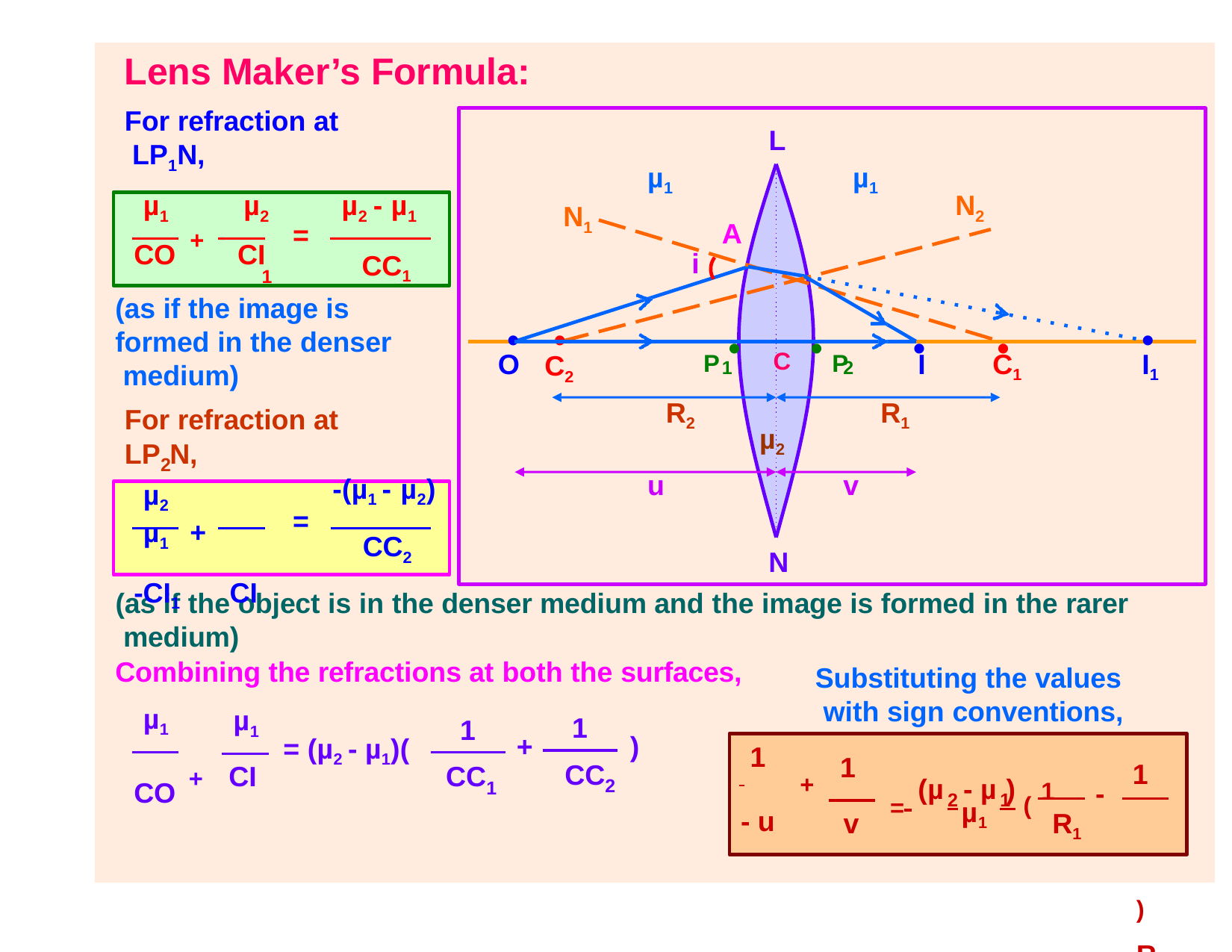

# Lens Maker’s Formula:
For refraction at  LP1N,

L
µ1
µ1
µ1	µ2
CO +	CI
1
µ2 - µ1
CC1
N2

N1
A
=

i

(as if the image is  formed in the denser  medium)
For refraction at
•	•
P •	C	• P	•	•
•

O
I
C1
I1
C2
1
2
R2
R1
µ2
LP N,
2
u	v

µ2	µ1
-CI1	CI
-(µ1 - µ2)
=
CC2

+

N
(as if the object is in the denser medium and the image is formed in the rarer  medium)
Combining the refractions at both the surfaces,
Substituting the values  with sign conventions,
µ1
CO +
µ1
1
1
+	)
= (µ2 - µ1)(

1	)  R2
1
 	 +
- u
1
v

CC
(µ	- µ ) ( 1
CI
CC
= 	2	1
2
-
1
µ1

R1